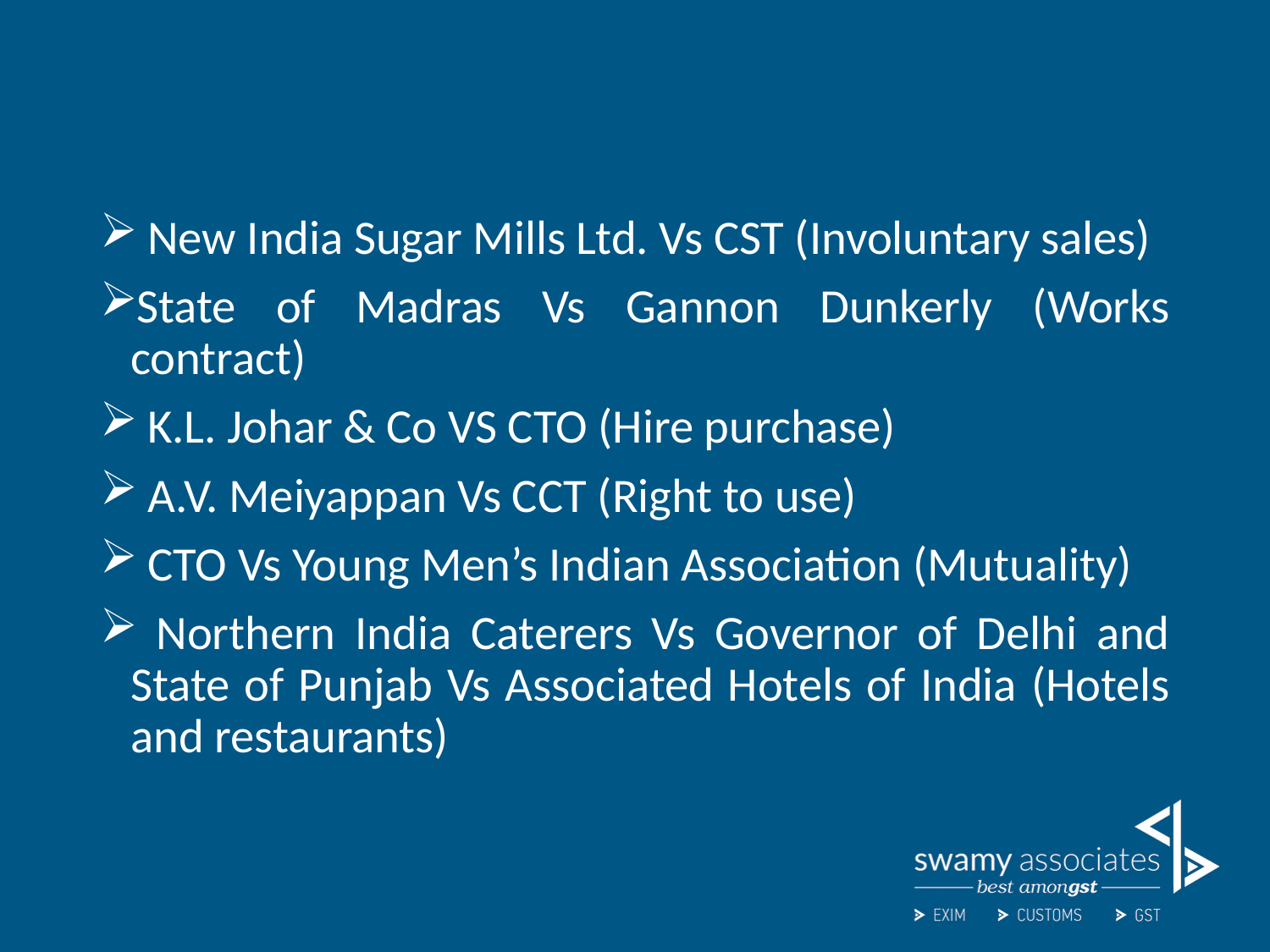

New India Sugar Mills Ltd. Vs CST (Involuntary sales)
State of Madras Vs Gannon Dunkerly (Works contract)
 K.L. Johar & Co VS CTO (Hire purchase)
 A.V. Meiyappan Vs CCT (Right to use)
 CTO Vs Young Men’s Indian Association (Mutuality)
 Northern India Caterers Vs Governor of Delhi and State of Punjab Vs Associated Hotels of India (Hotels and restaurants)